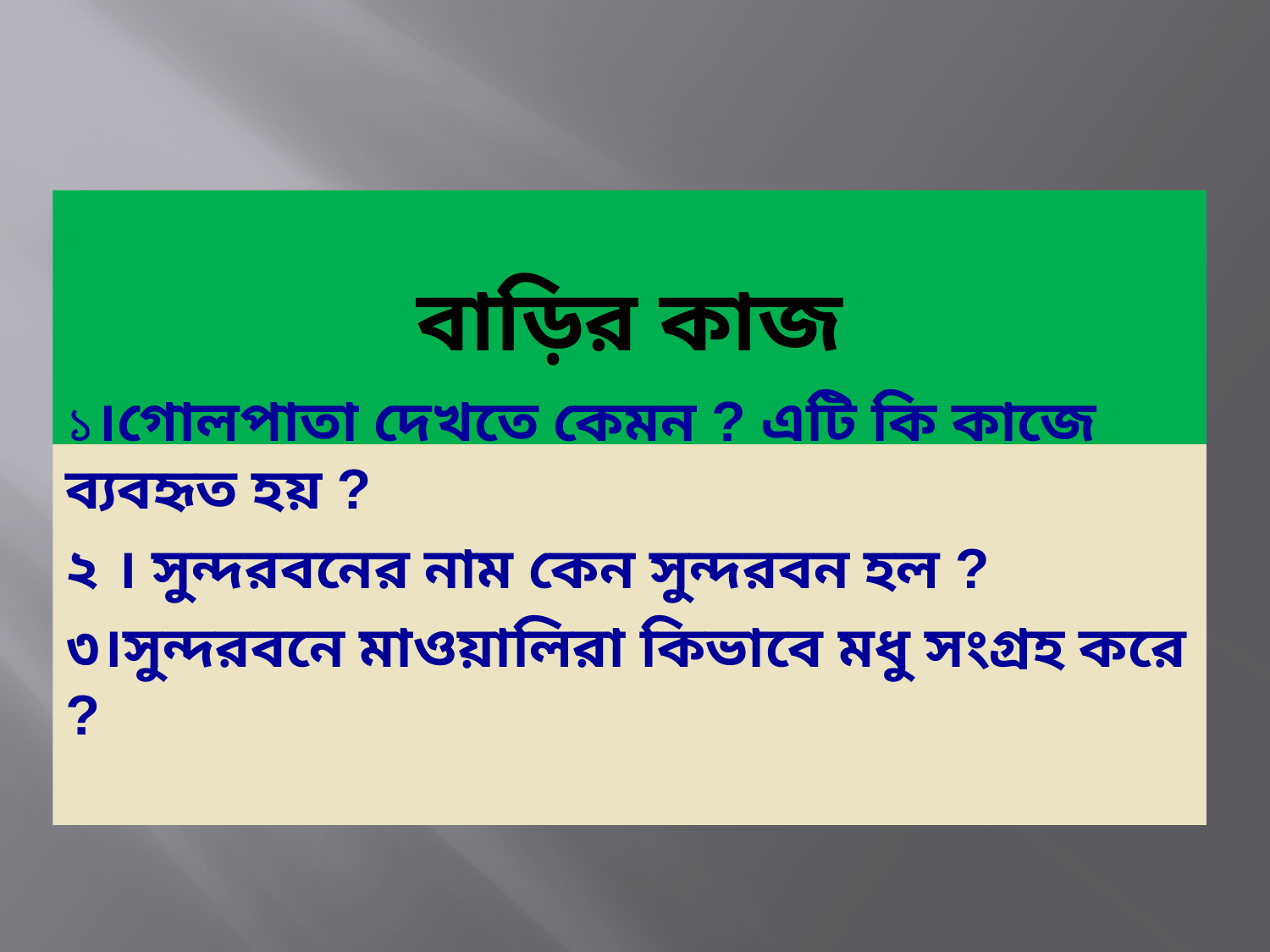

# বাড়ির কাজ
১।গোলপাতা দেখতে কেমন ? এটি কি কাজে ব্যবহৃত হয় ?
২ । সুন্দরবনের নাম কেন সুন্দরবন হল ?
৩।সুন্দরবনে মাওয়ালিরা কিভাবে মধু সংগ্রহ করে ?